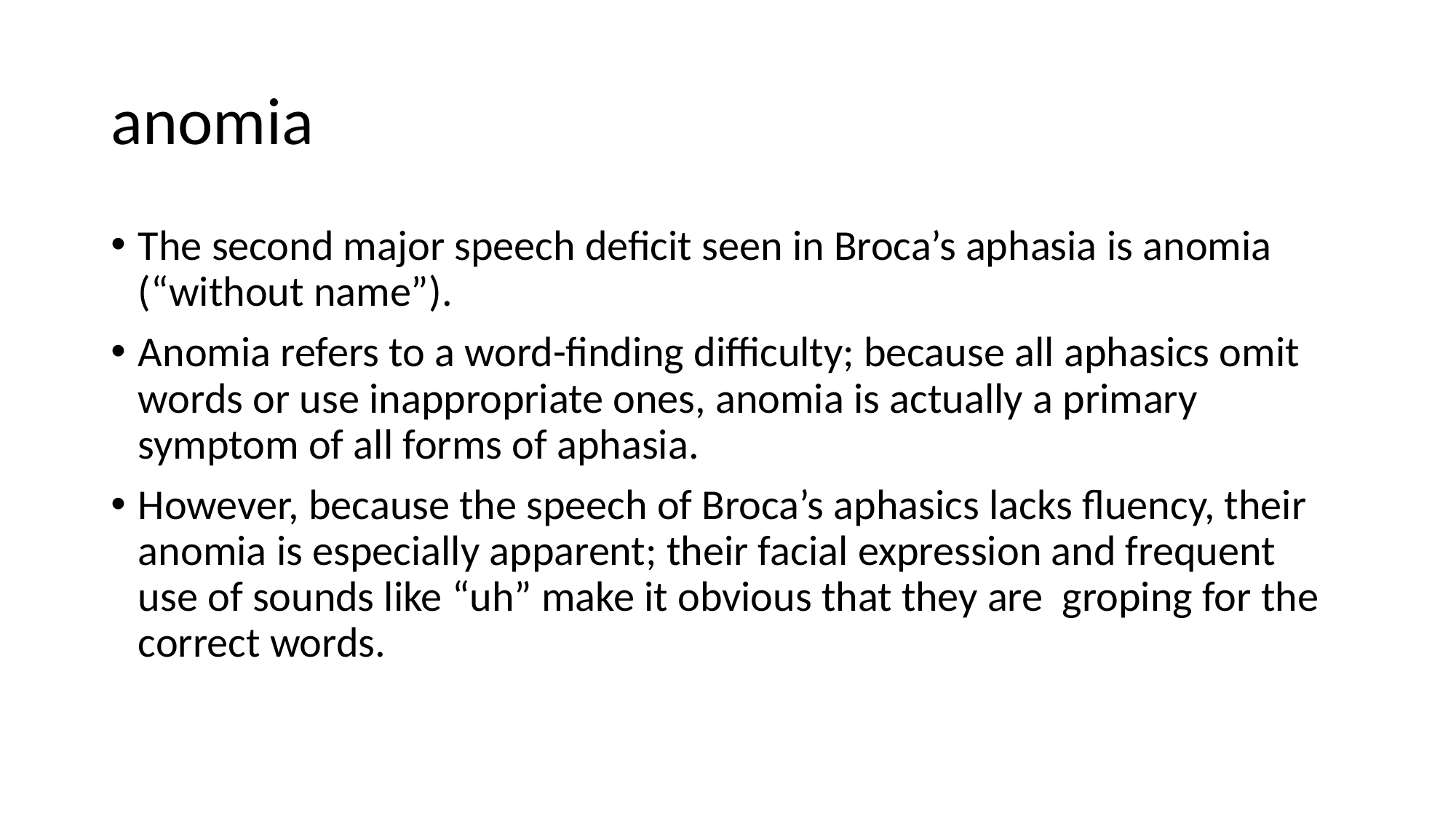

# anomia
The second major speech deficit seen in Broca’s aphasia is anomia  (“without name”).
Anomia refers to a word-finding difficulty; because all aphasics omit words or use inappropriate ones, anomia is actually a primary symptom of all forms of aphasia.
However, because the speech of Broca’s aphasics lacks fluency, their anomia is especially apparent; their facial expression and frequent use of sounds like “uh” make it obvious that they are  groping for the correct words.